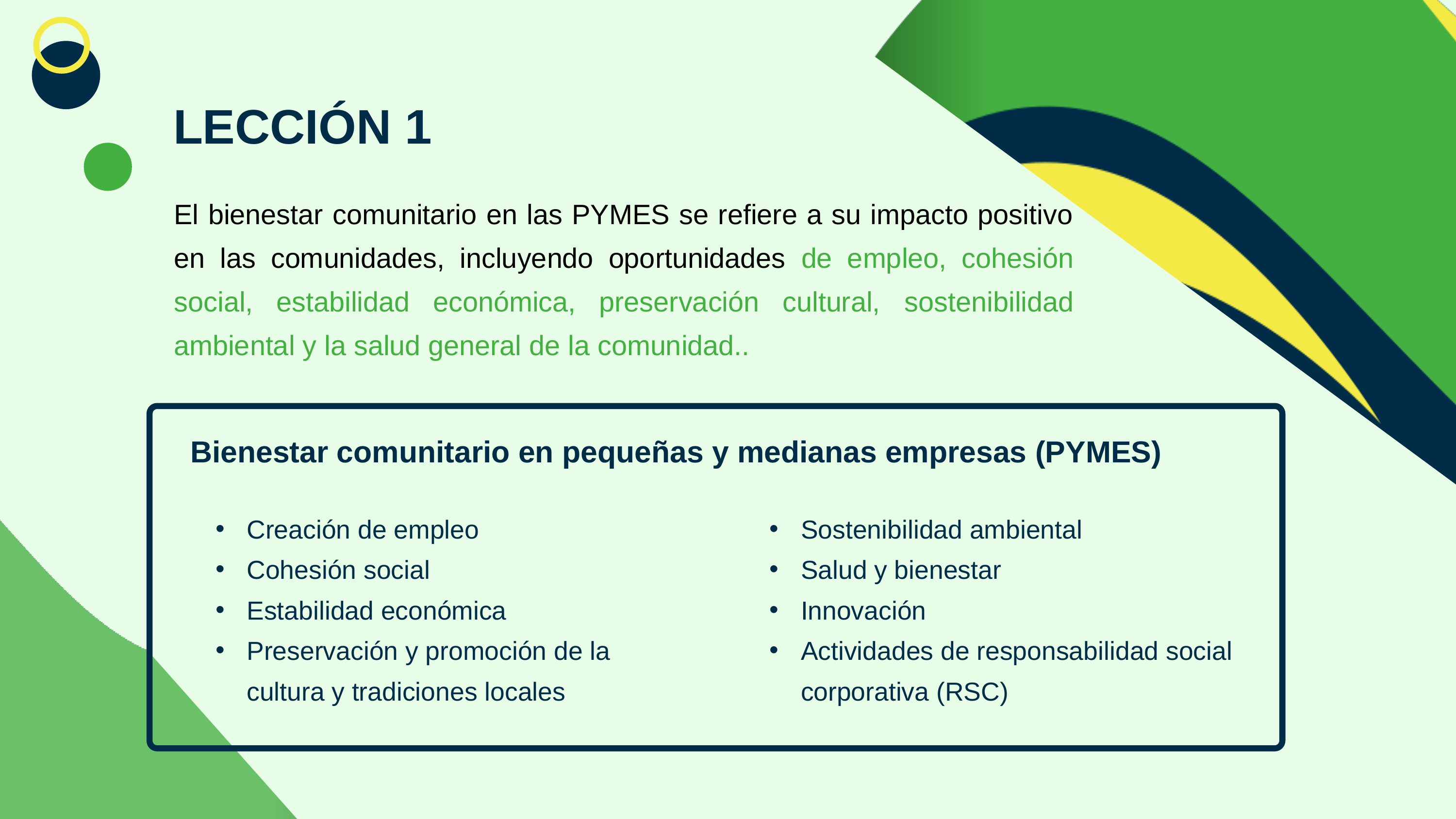

LECCIÓN 1

El bienestar comunitario en las PYMES se refiere a su impacto positivo en las comunidades, incluyendo oportunidades de empleo, cohesión social, estabilidad económica, preservación cultural, sostenibilidad ambiental y la salud general de la comunidad..

Bienestar comunitario en pequeñas y medianas empresas (PYMES)

Creación de empleo
Cohesión social
Estabilidad económica
Preservación y promoción de la cultura y tradiciones locales

Sostenibilidad ambiental
Salud y bienestar
Innovación
Actividades de responsabilidad social corporativa (RSC)